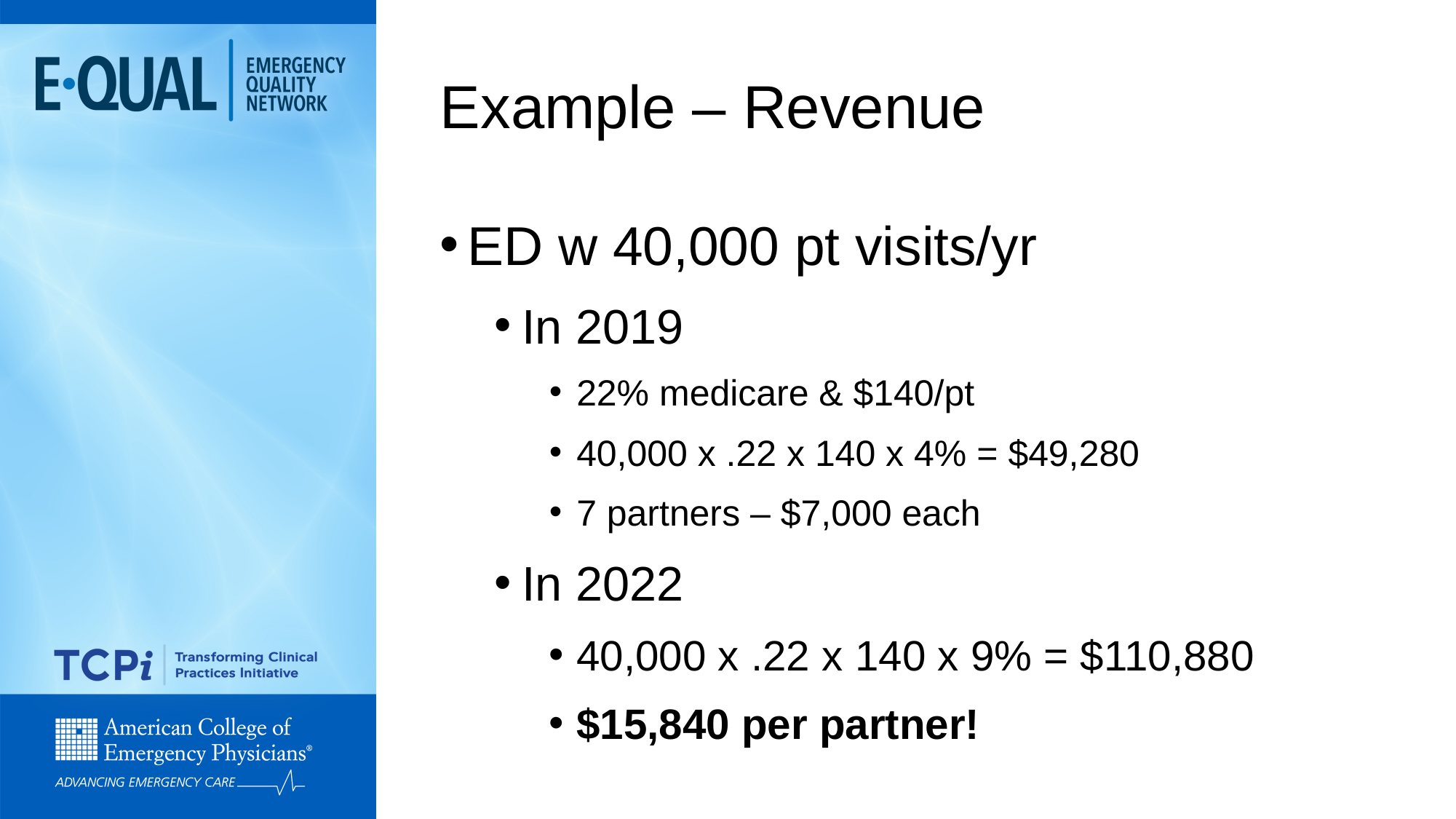

# Example – Revenue
ED w 40,000 pt visits/yr
In 2019
22% medicare & $140/pt
40,000 x .22 x 140 x 4% = $49,280
7 partners – $7,000 each
In 2022
40,000 x .22 x 140 x 9% = $110,880
$15,840 per partner!